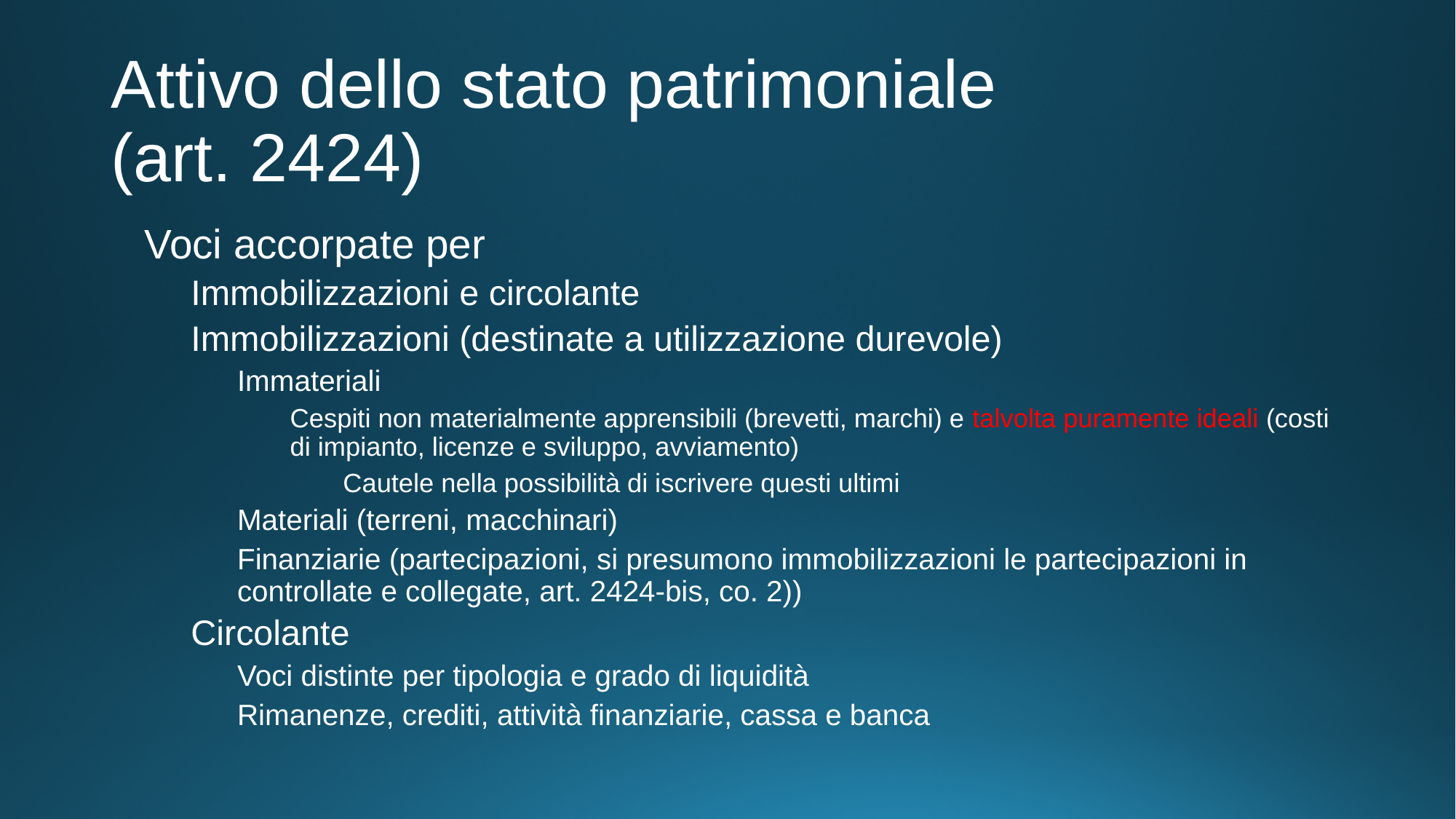

# Attivo dello stato patrimoniale (art. 2424)
Voci accorpate per
Immobilizzazioni e circolante
Immobilizzazioni (destinate a utilizzazione durevole)
Immateriali
Cespiti non materialmente apprensibili (brevetti, marchi) e talvolta puramente ideali (costi di impianto, licenze e sviluppo, avviamento)
Cautele nella possibilità di iscrivere questi ultimi
Materiali (terreni, macchinari)
Finanziarie (partecipazioni, si presumono immobilizzazioni le partecipazioni in controllate e collegate, art. 2424-bis, co. 2))
Circolante
Voci distinte per tipologia e grado di liquidità
Rimanenze, crediti, attività finanziarie, cassa e banca